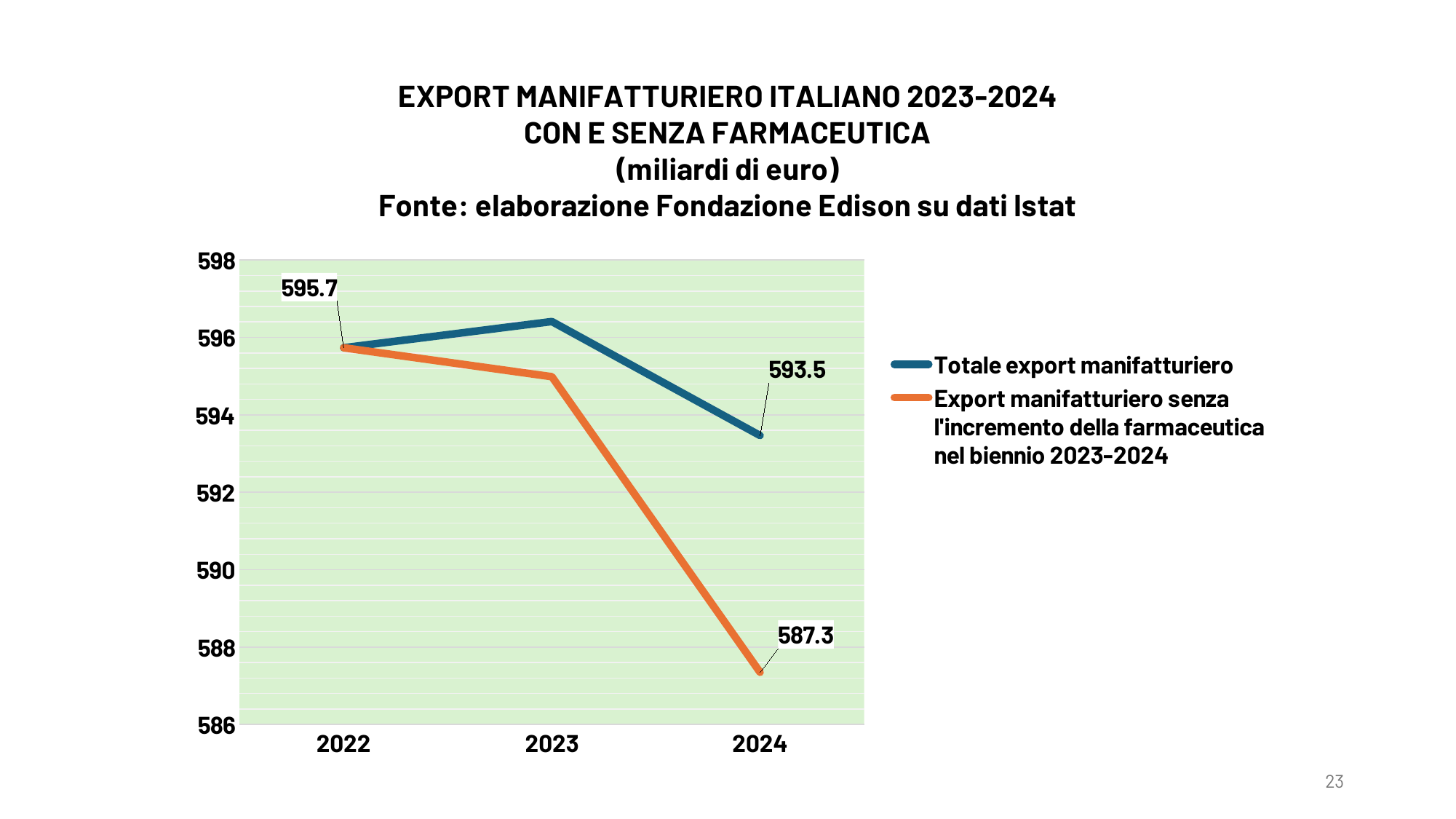

### Chart: EXPORT MANIFATTURIERO ITALIANO 2023-2024
CON E SENZA FARMACEUTICA
(miliardi di euro)
Fonte: elaborazione Fondazione Edison su dati Istat

| Category | Totale export manifatturiero | Export manifatturiero senza l'incremento della farmaceutica nel biennio 2023-2024 |
|---|---|---|
| 2022 | 595.7333135949999 | 595.7333135949999 |
| 2023 | 596.411797167 | 594.986190898 |
| 2024 | 593.466253 | 587.3499935460001 |
23